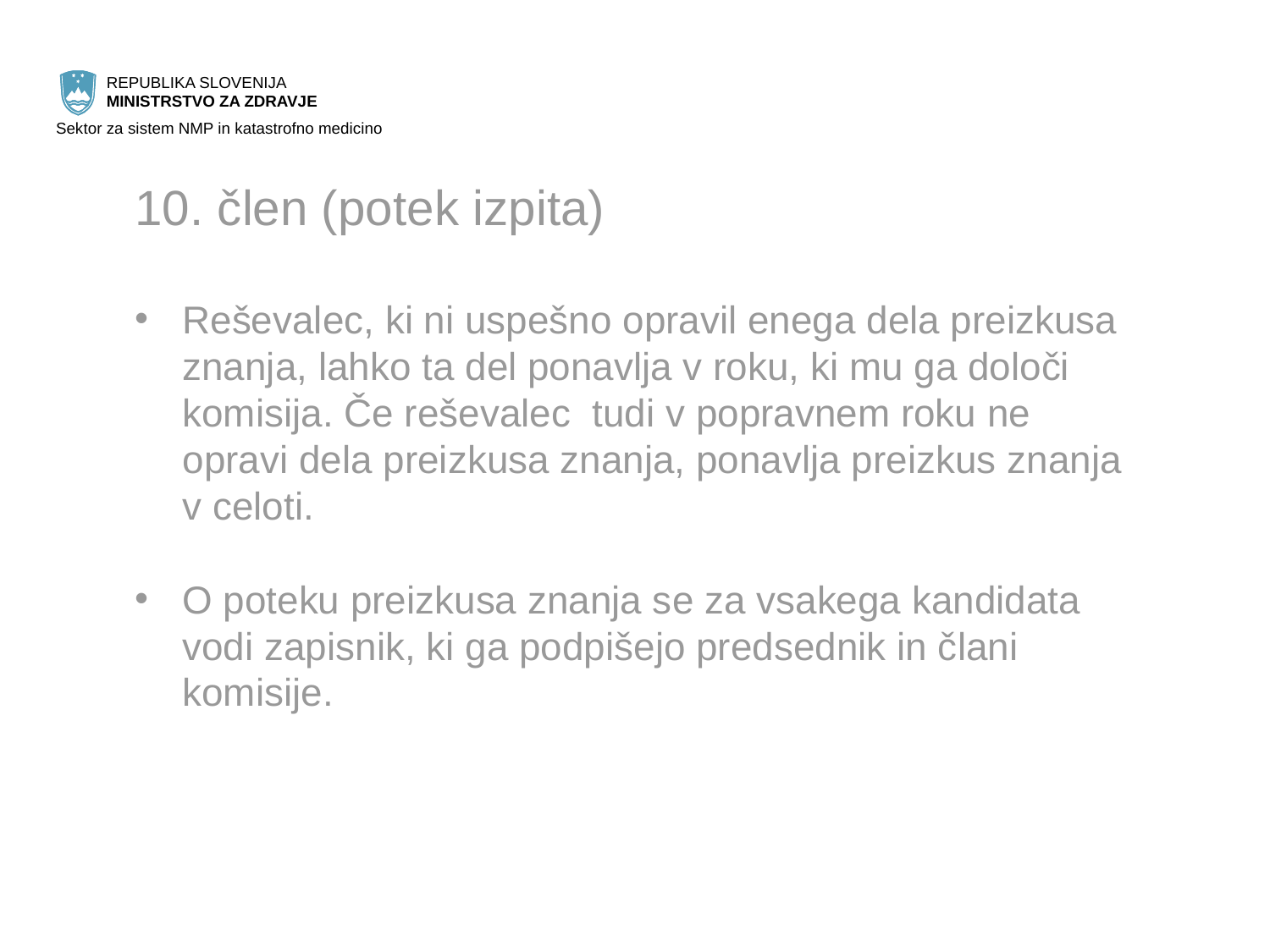

# 10. člen (potek izpita)
Reševalec, ki ni uspešno opravil enega dela preizkusa znanja, lahko ta del ponavlja v roku, ki mu ga določi komisija. Če reševalec  tudi v popravnem roku ne opravi dela preizkusa znanja, ponavlja preizkus znanja v celoti.

O poteku preizkusa znanja se za vsakega kandidata vodi zapisnik, ki ga podpišejo predsednik in člani komisije.